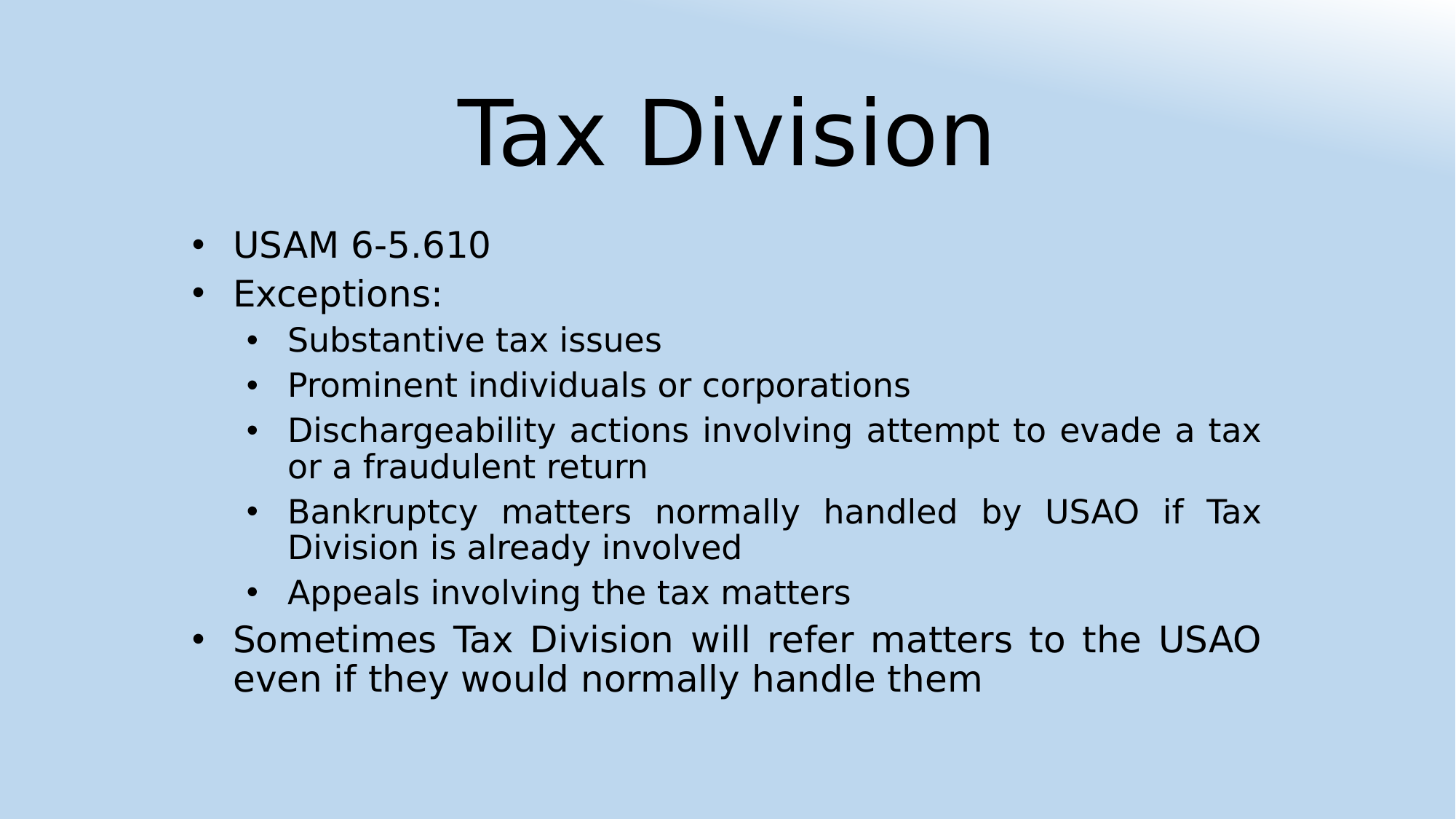

# Tax Division
USAM 6-5.610
Exceptions:
Substantive tax issues
Prominent individuals or corporations
Dischargeability actions involving attempt to evade a tax or a fraudulent return
Bankruptcy matters normally handled by USAO if Tax Division is already involved
Appeals involving the tax matters
Sometimes Tax Division will refer matters to the USAO even if they would normally handle them